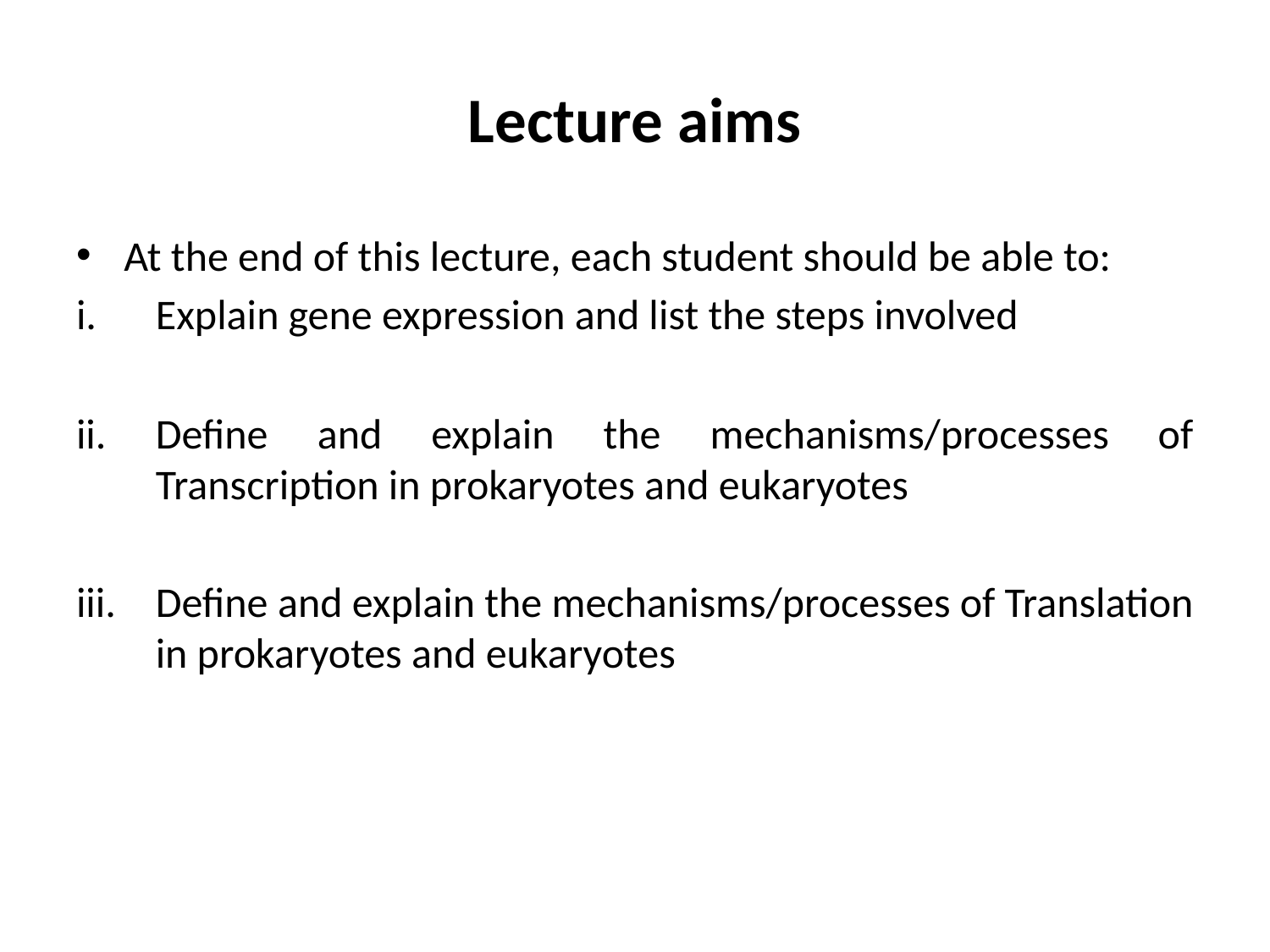

# Lecture aims
At the end of this lecture, each student should be able to:
Explain gene expression and list the steps involved

Define and explain the mechanisms/processes of Transcription in prokaryotes and eukaryotes

Define and explain the mechanisms/processes of Translation in prokaryotes and eukaryotes